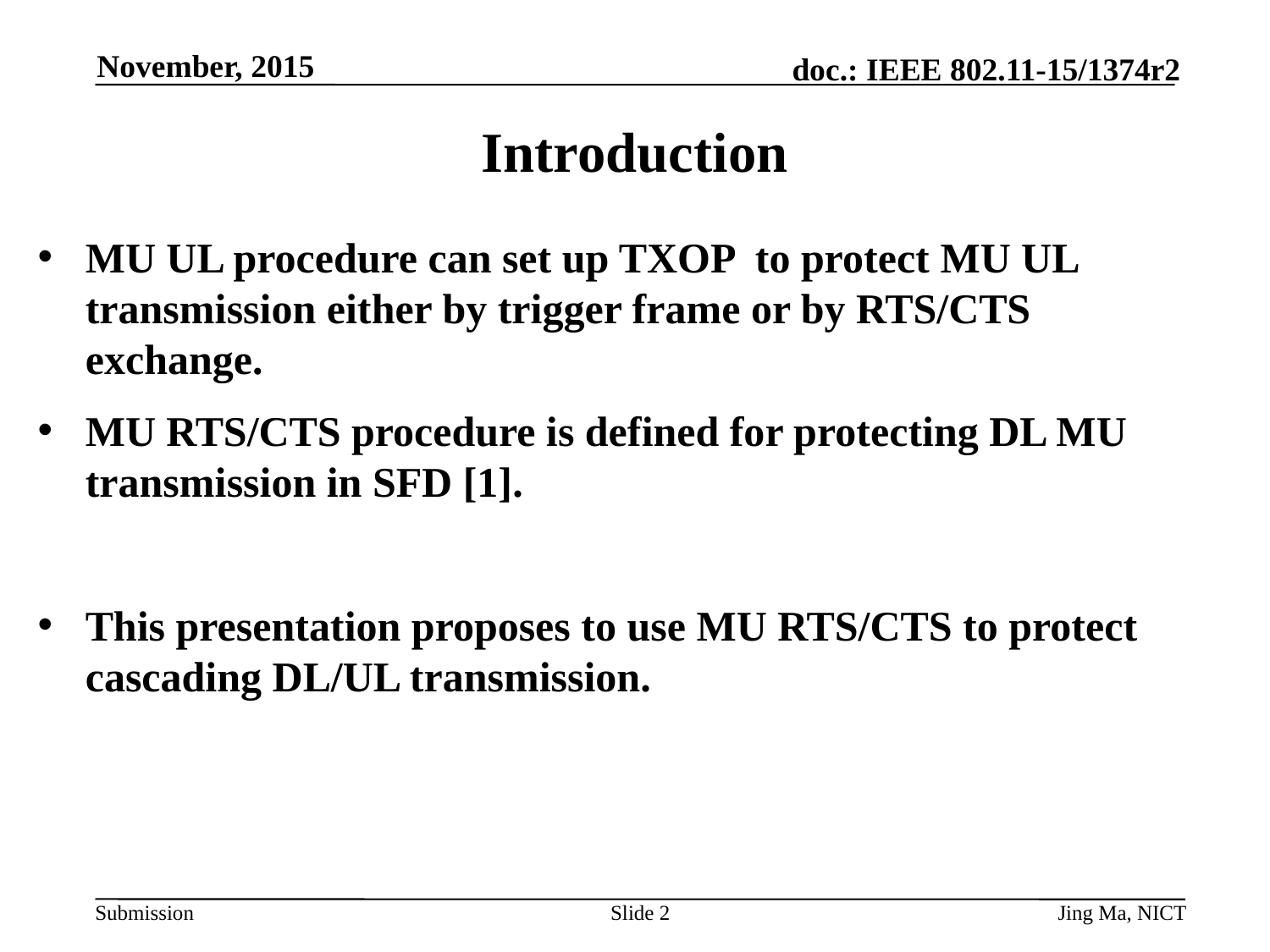

November, 2015
# Introduction
MU UL procedure can set up TXOP  to protect MU UL transmission either by trigger frame or by RTS/CTS exchange.
MU RTS/CTS procedure is defined for protecting DL MU transmission in SFD [1].

This presentation proposes to use MU RTS/CTS to protect cascading DL/UL transmission.

Slide 2
Jing Ma, NICT